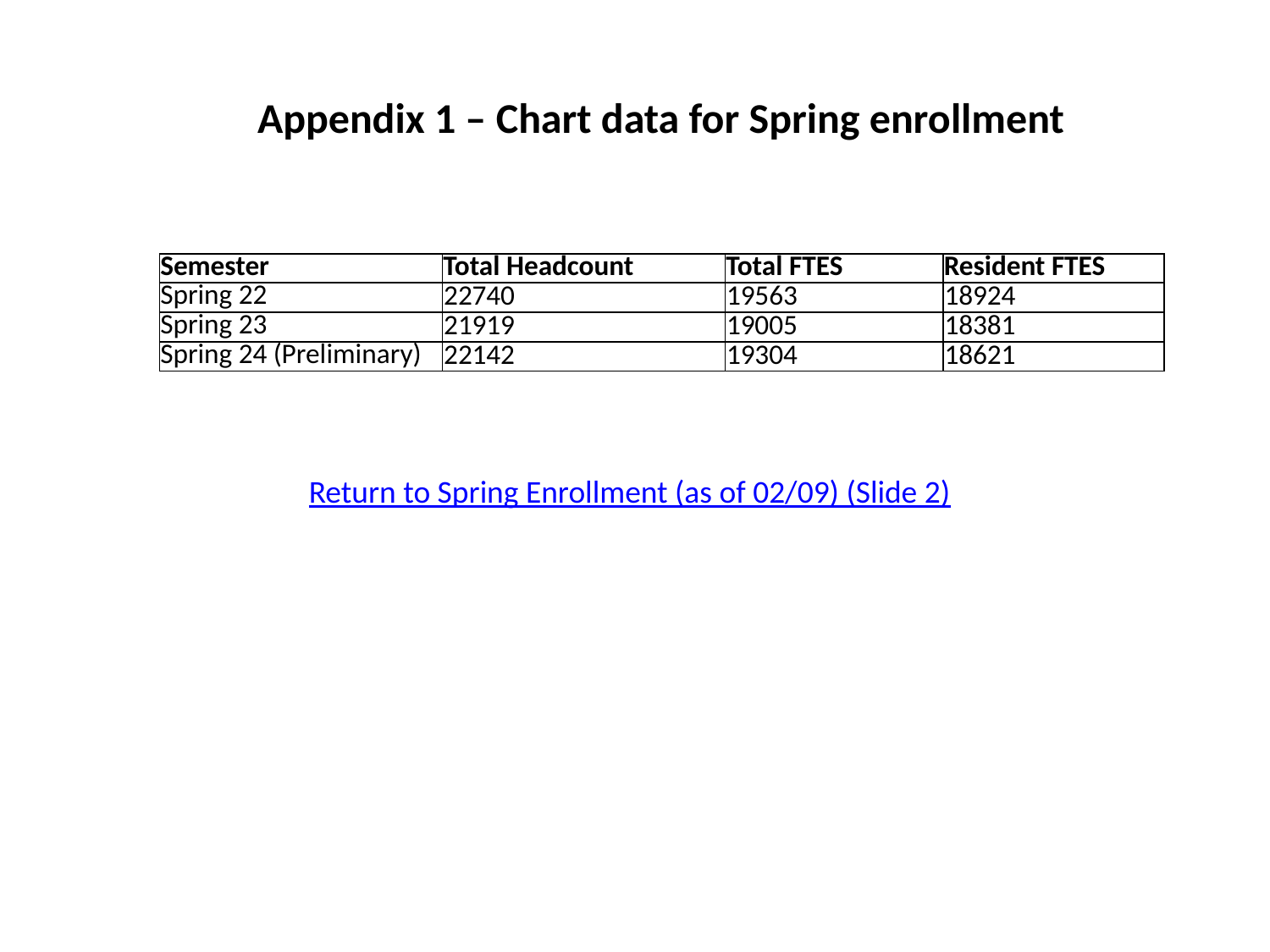

# Appendix 1 – Chart data for Spring enrollment
| Semester | Total Headcount | Total FTES | Resident FTES |
| --- | --- | --- | --- |
| Spring 22 | 22740 | 19563 | 18924 |
| Spring 23 | 21919 | 19005 | 18381 |
| Spring 24 (Preliminary) | 22142 | 19304 | 18621 |
Return to Spring Enrollment (as of 02/09) (Slide 2)